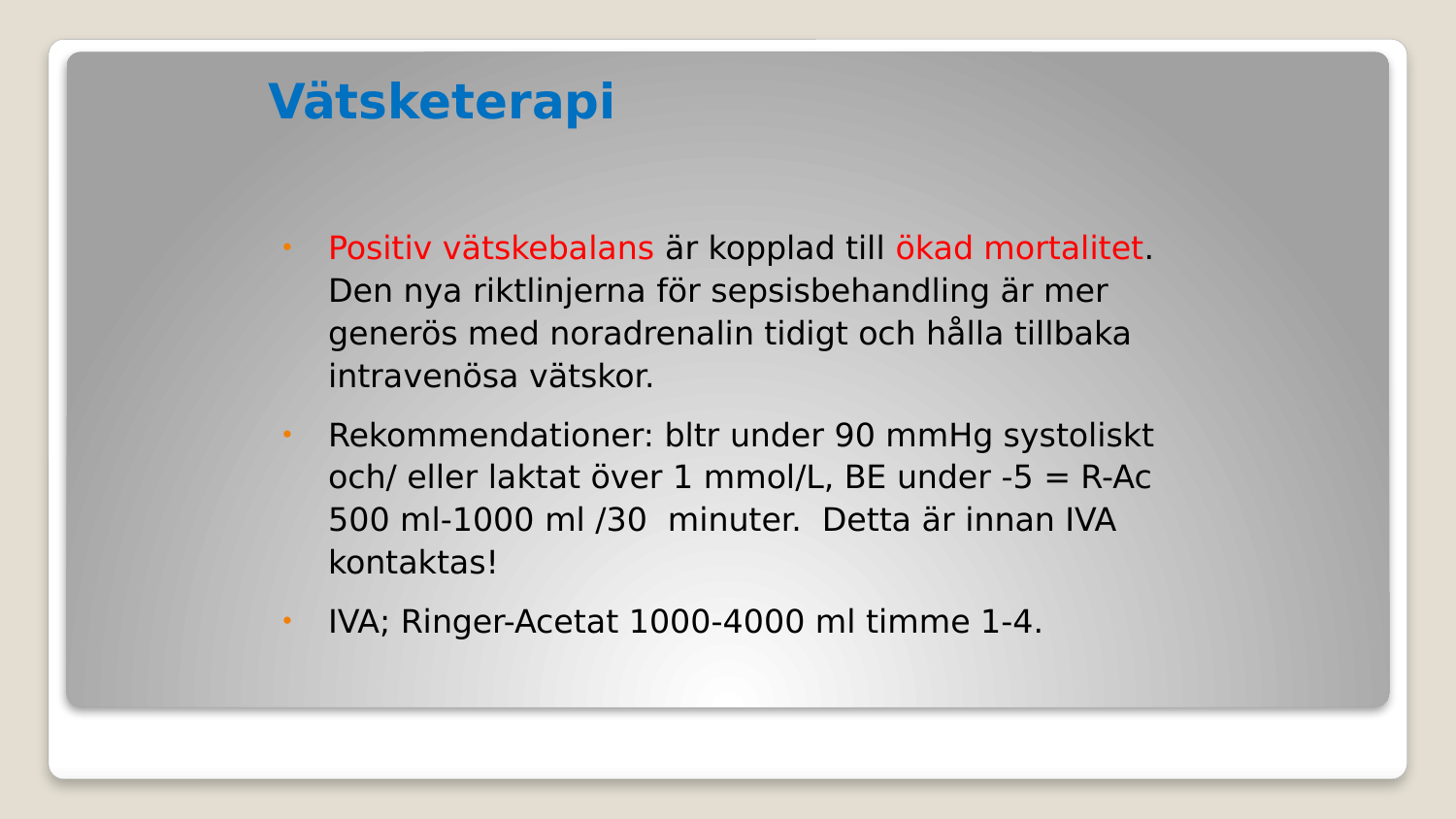

# Vätsketerapi
Positiv vätskebalans är kopplad till ökad mortalitet. Den nya riktlinjerna för sepsisbehandling är mer generös med noradrenalin tidigt och hålla tillbaka intravenösa vätskor.
Rekommendationer: bltr under 90 mmHg systoliskt och/ eller laktat över 1 mmol/L, BE under -5 = R-Ac 500 ml-1000 ml /30  minuter.  Detta är innan IVA kontaktas!
IVA; Ringer-Acetat 1000-4000 ml timme 1-4.